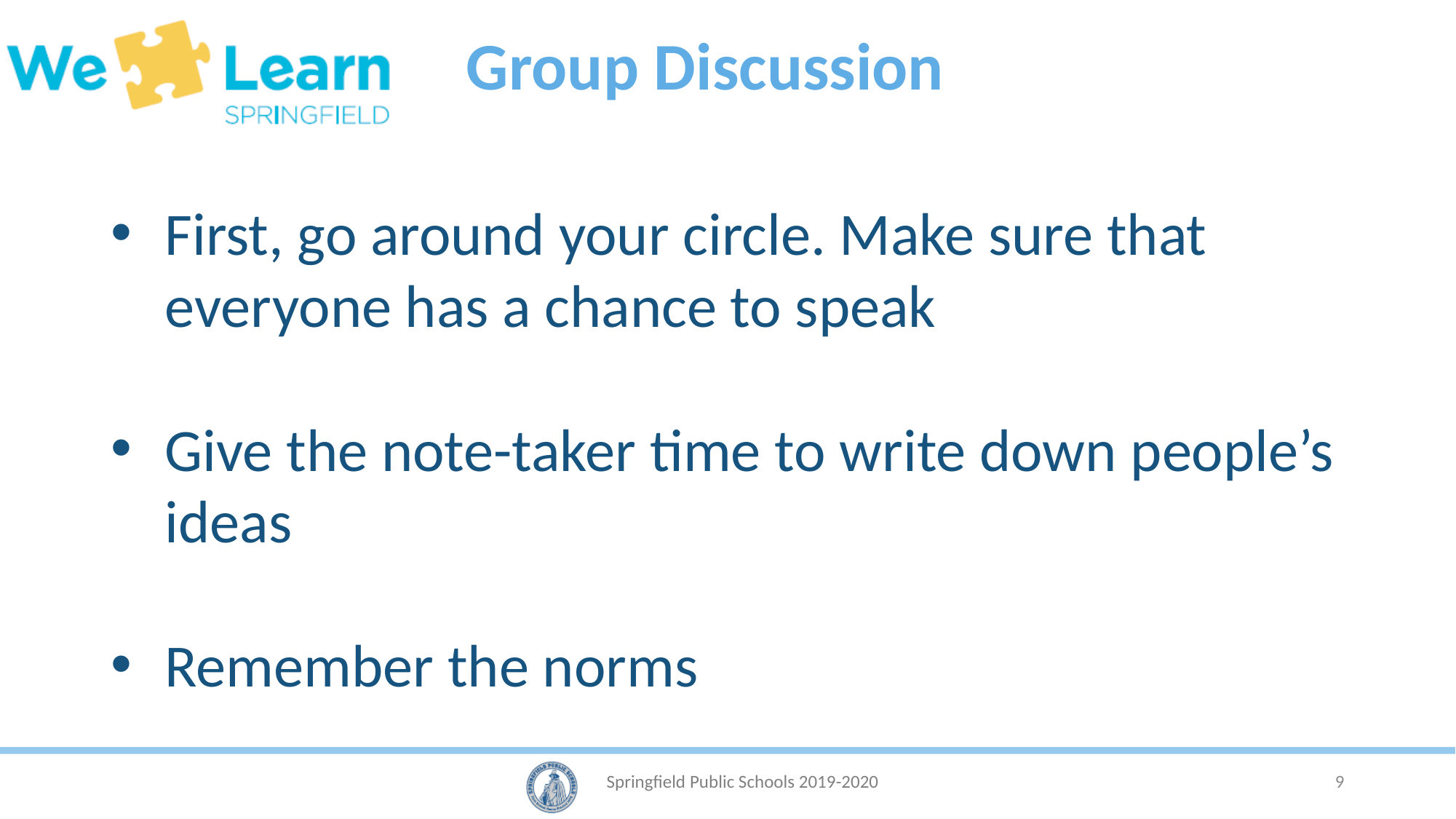

Group Discussion
First, go around your circle. Make sure that everyone has a chance to speak

Give the note-taker time to write down people’s ideas

Remember the norms

9